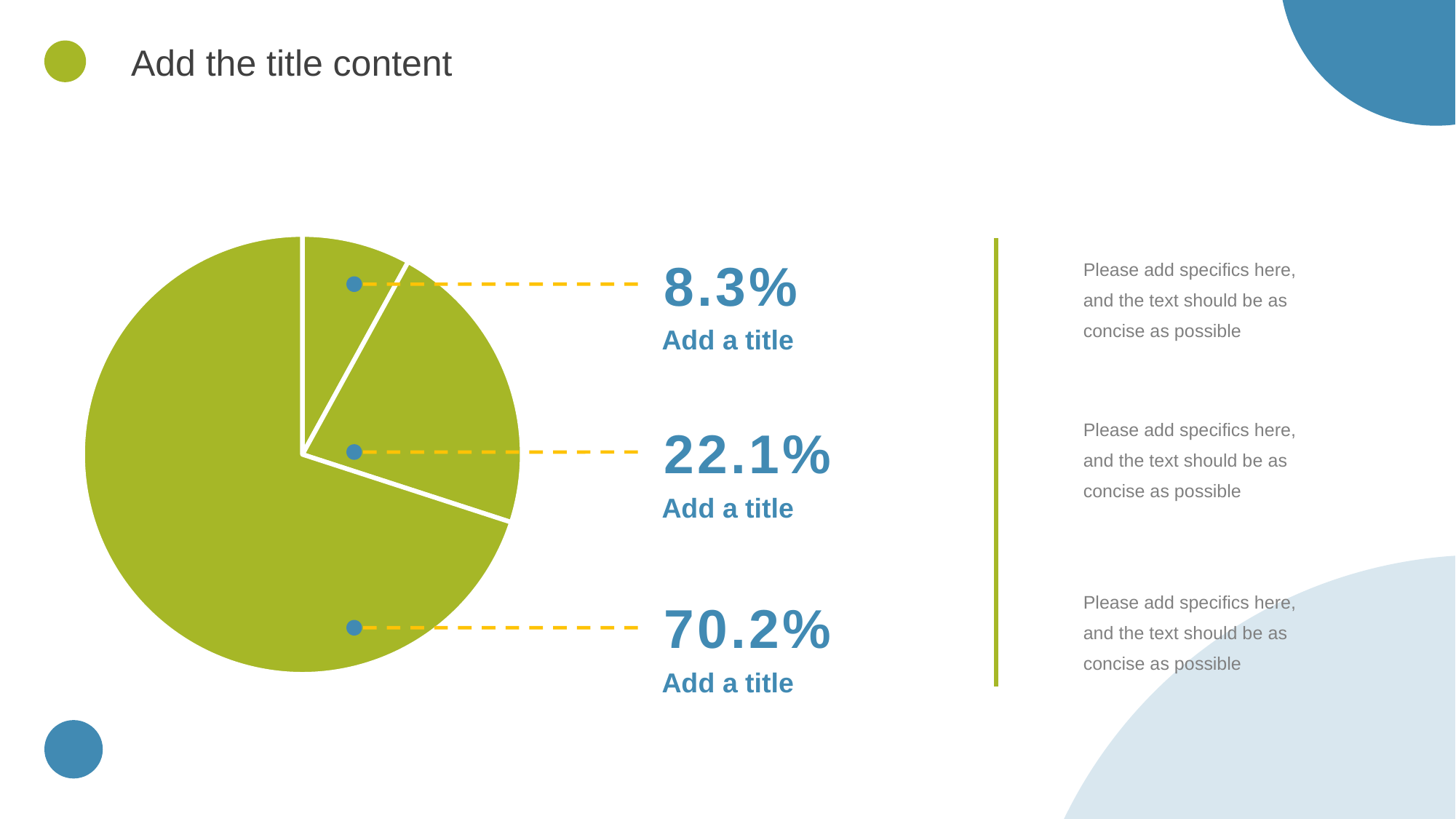

Add the title content

### Chart

| Category | Sales |
|---|---|
| 1st Qtr | 8.0 |
| 2nd Qtr | 22.0 |
| 3rd Qtr | 70.0 |
Please add specifics here, and the text should be as concise as possible
8.3%

Add a title
Please add specifics here, and the text should be as concise as possible
22.1%

Add a title
Please add specifics here, and the text should be as concise as possible
70.2%

Add a title